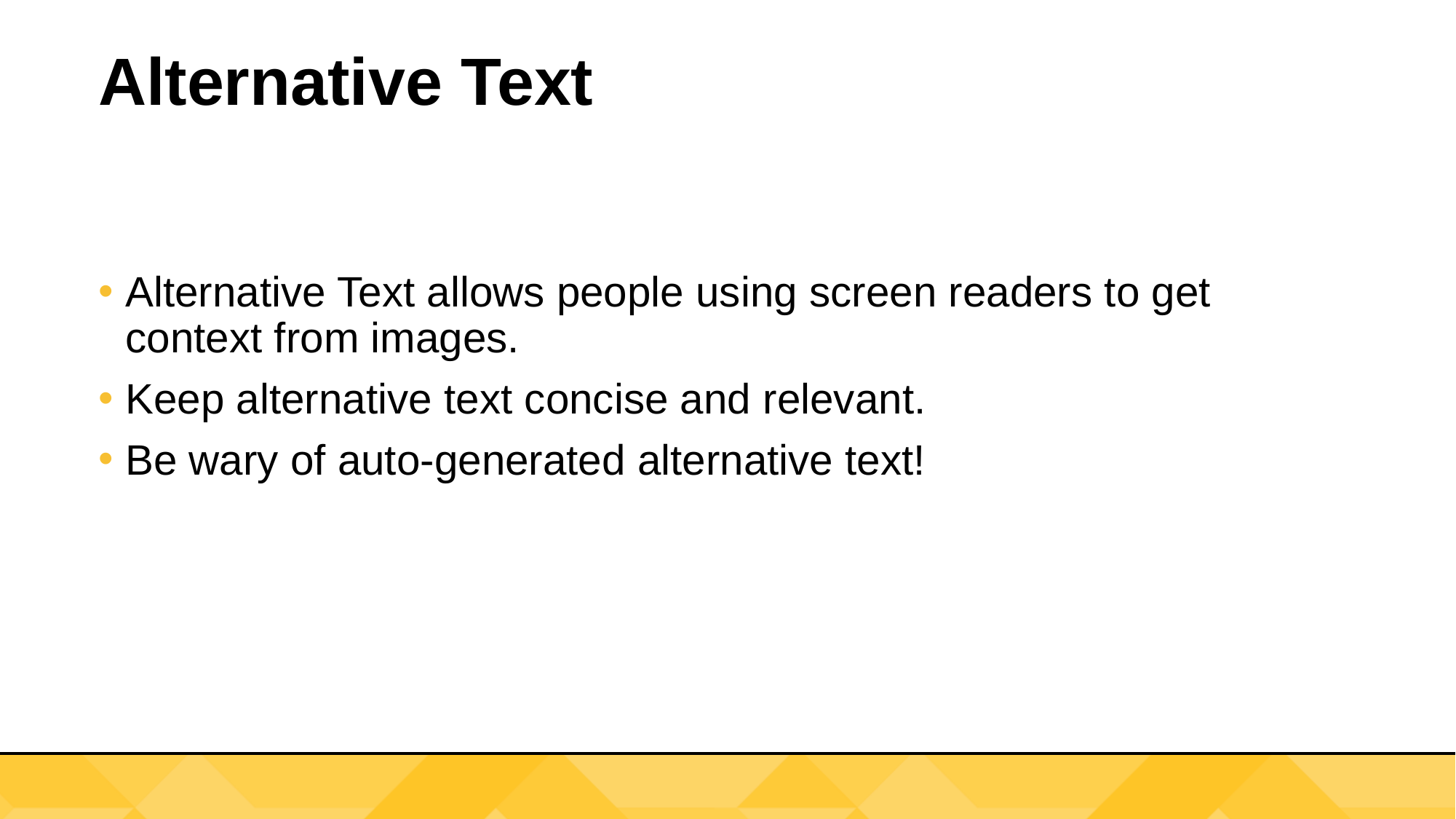

# Alternative Text
Alternative Text allows people using screen readers to get context from images.
Keep alternative text concise and relevant.
Be wary of auto-generated alternative text!